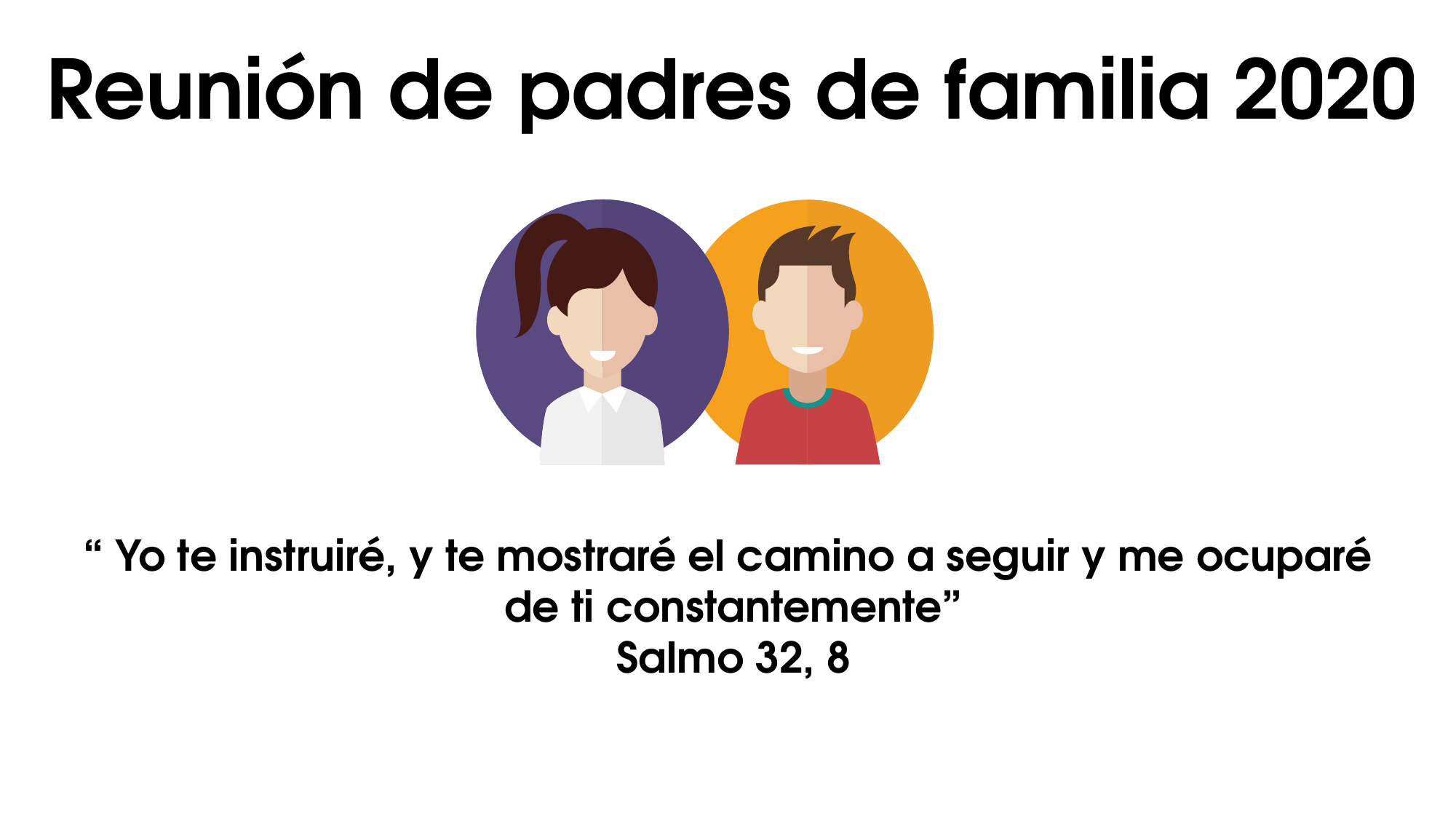

Reunión de padres de familia 2020

“ Yo te instruiré, y te mostraré el camino a seguir y me ocuparé
de ti constantemente”
Salmo 32, 8